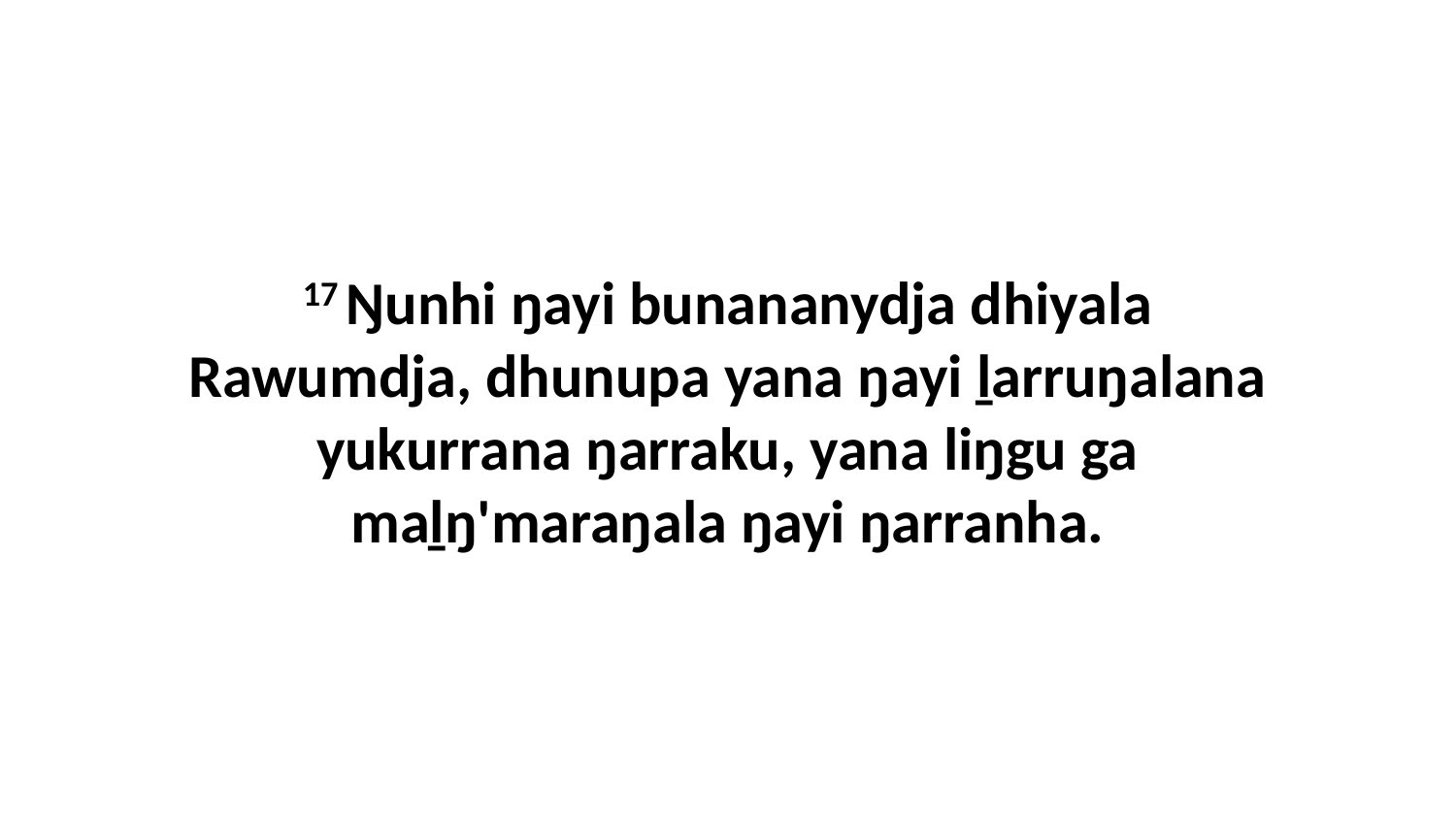

17 Ŋunhi ŋayi bunananydja dhiyala Rawumdja, dhunupa yana ŋayi ḻarruŋalana yukurrana ŋarraku, yana liŋgu ga maḻŋ'maraŋala ŋayi ŋarranha.